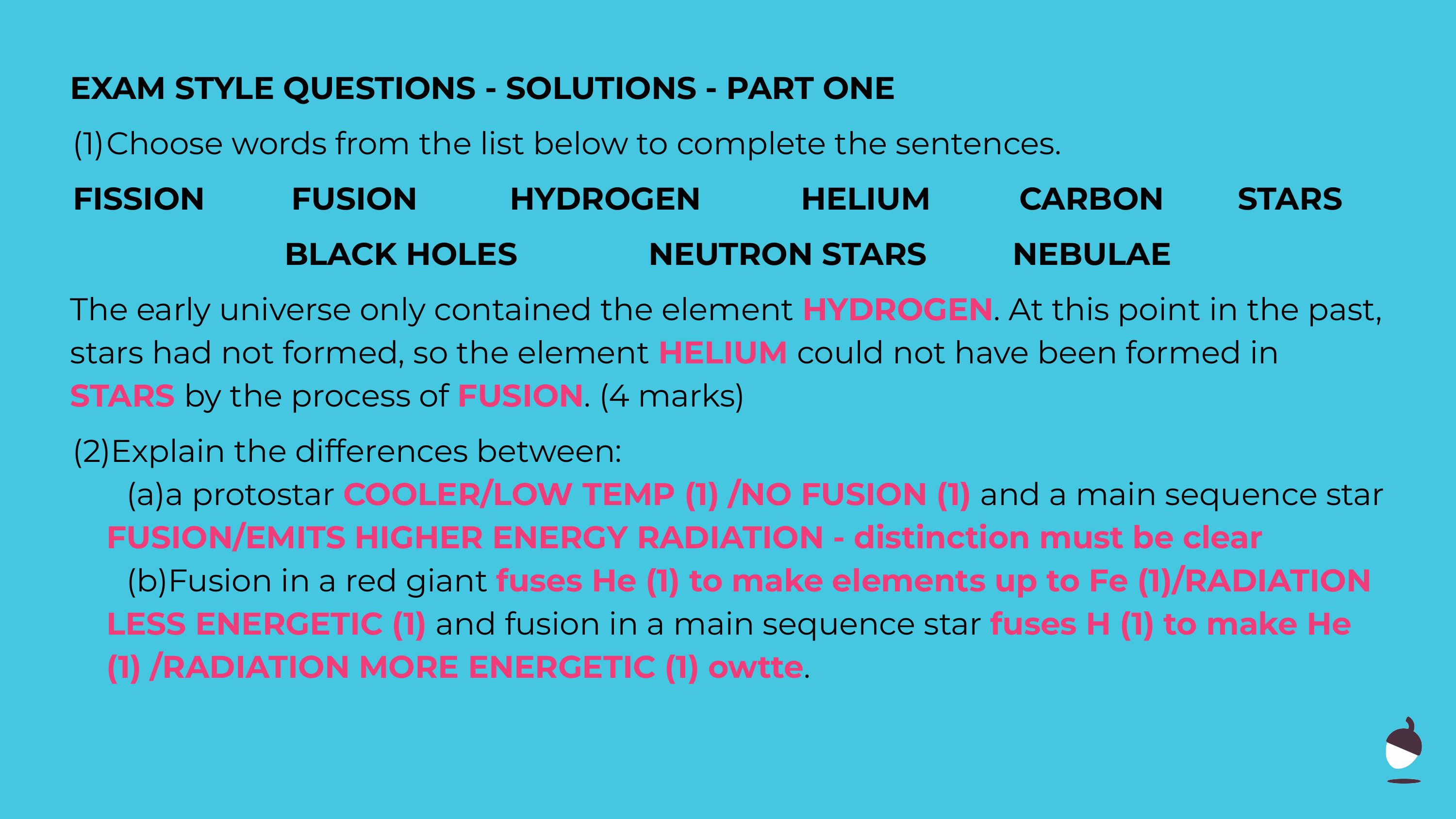

EXAM STYLE QUESTIONS - SOLUTIONS - PART ONE
Choose words from the list below to complete the sentences.
FISSION		FUSION		HYDROGEN		HELIUM		CARBON		STARS
BLACK HOLES  		NEUTRON STARS		NEBULAE
The early universe only contained the element HYDROGEN. At this point in the past, stars had not formed, so the element HELIUM could not have been formed in STARS by the process of FUSION. (4 marks)
Explain the differences between:
a protostar COOLER/LOW TEMP (1) /NO FUSION (1) and a main sequence star FUSION/EMITS HIGHER ENERGY RADIATION - distinction must be clear
Fusion in a red giant fuses He (1) to make elements up to Fe (1)/RADIATION LESS ENERGETIC (1) and fusion in a main sequence star fuses H (1) to make He (1) /RADIATION MORE ENERGETIC (1) owtte.